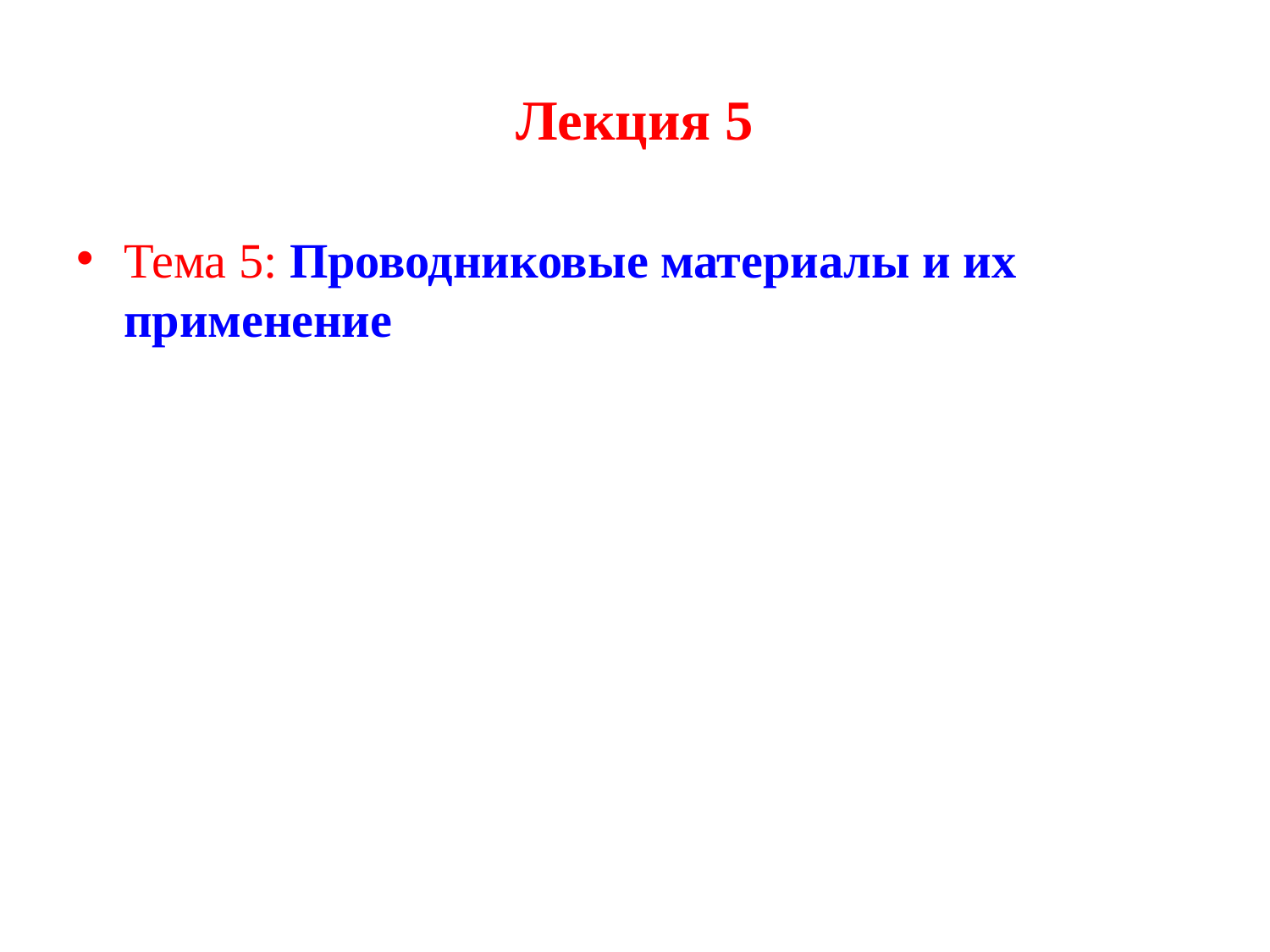

# Лекция 5
Тема 5: Проводниковые материалы и их применение